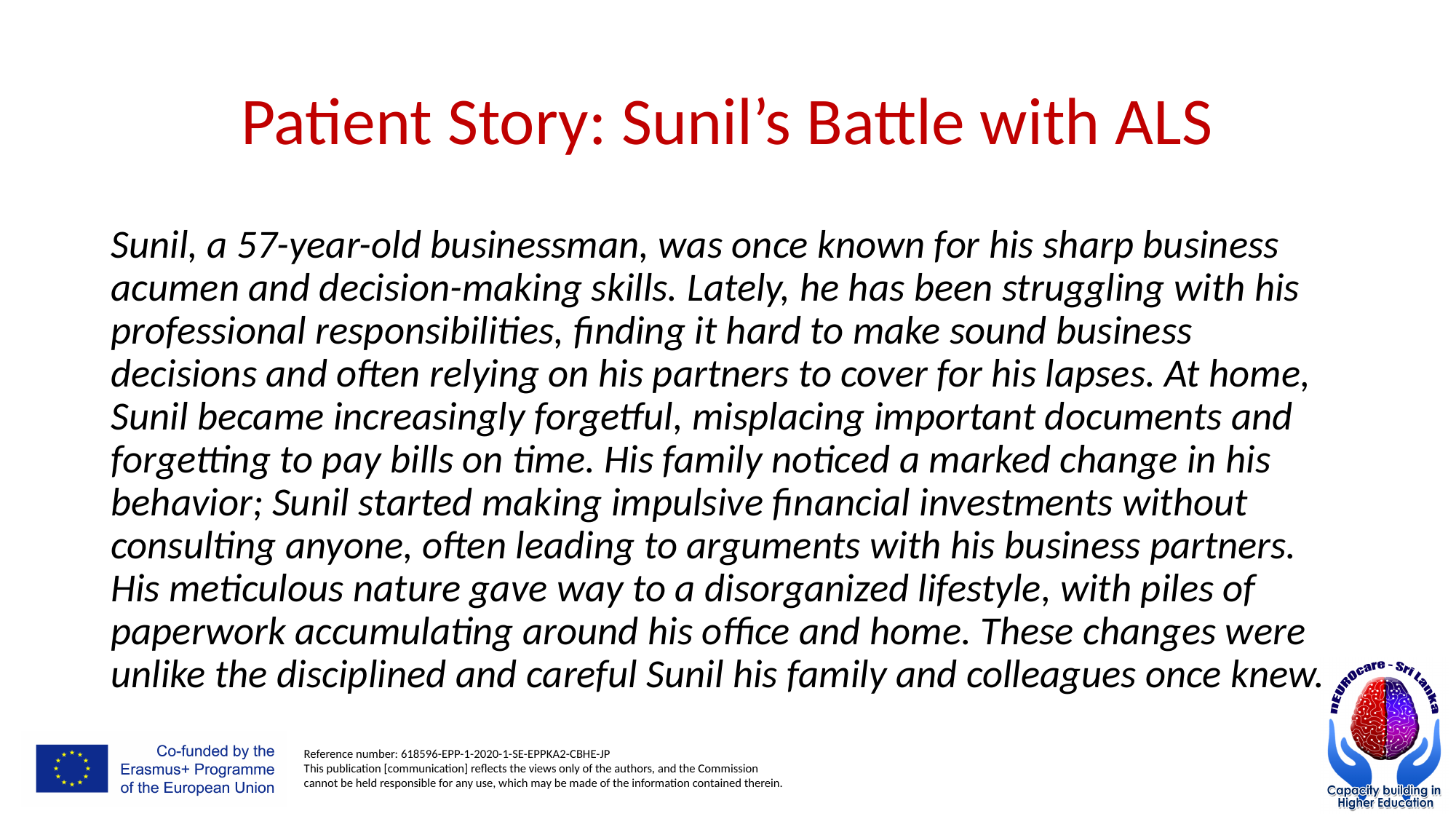

# Patient Story: Sunil’s Battle with ALS
Sunil, a 57-year-old businessman, was once known for his sharp business acumen and decision-making skills. Lately, he has been struggling with his professional responsibilities, finding it hard to make sound business decisions and often relying on his partners to cover for his lapses. At home, Sunil became increasingly forgetful, misplacing important documents and forgetting to pay bills on time. His family noticed a marked change in his behavior; Sunil started making impulsive financial investments without consulting anyone, often leading to arguments with his business partners. His meticulous nature gave way to a disorganized lifestyle, with piles of paperwork accumulating around his office and home. These changes were unlike the disciplined and careful Sunil his family and colleagues once knew.